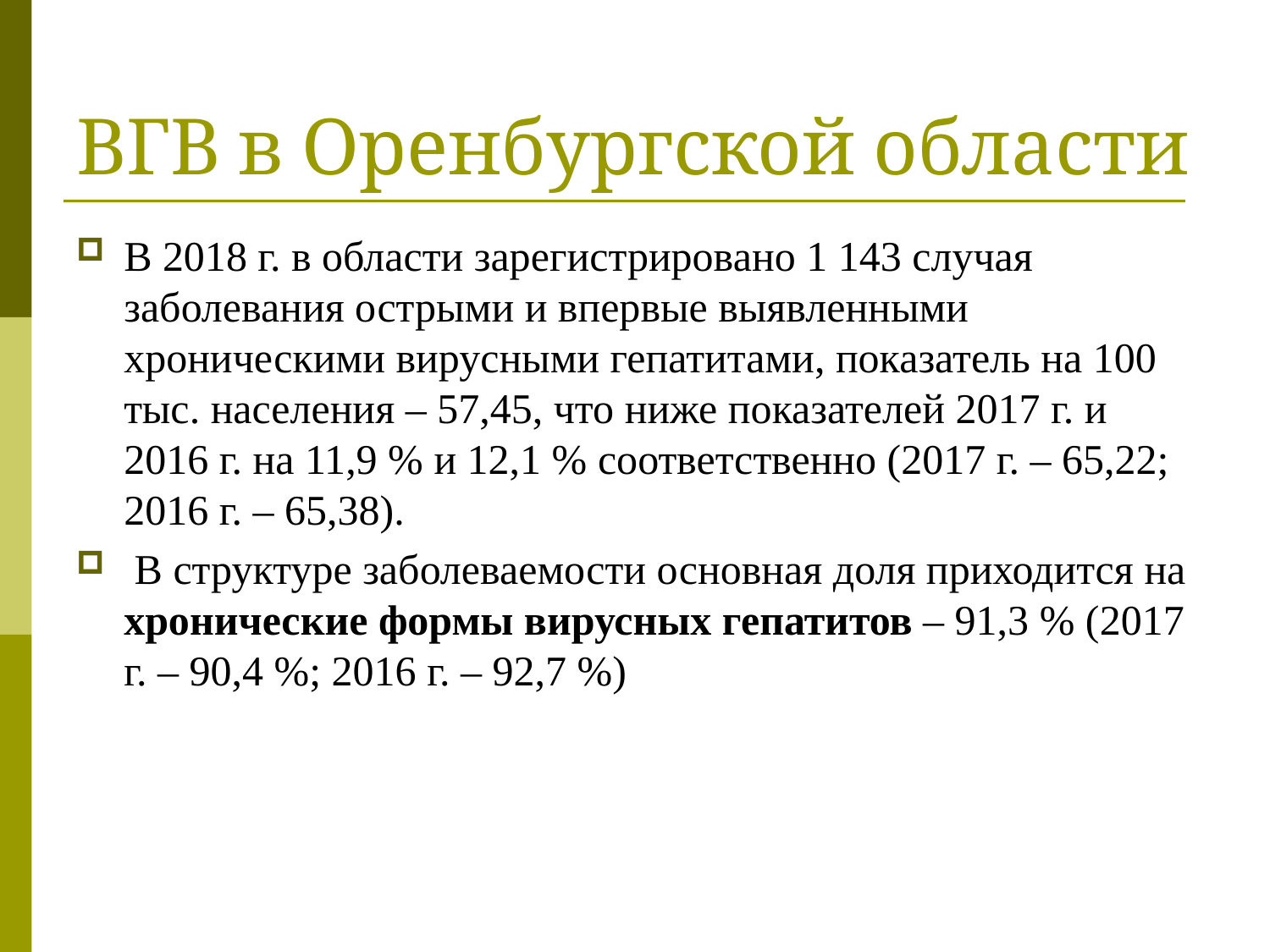

# ВГВ в Оренбургской области
В 2018 г. в области зарегистрировано 1 143 случая заболевания острыми и впервые выявленными хроническими вирусными гепатитами, показатель на 100 тыс. населения – 57,45, что ниже показателей 2017 г. и 2016 г. на 11,9 % и 12,1 % соответственно (2017 г. – 65,22; 2016 г. – 65,38).
 В структуре заболеваемости основная доля приходится на хронические формы вирусных гепатитов – 91,3 % (2017 г. – 90,4 %; 2016 г. – 92,7 %)